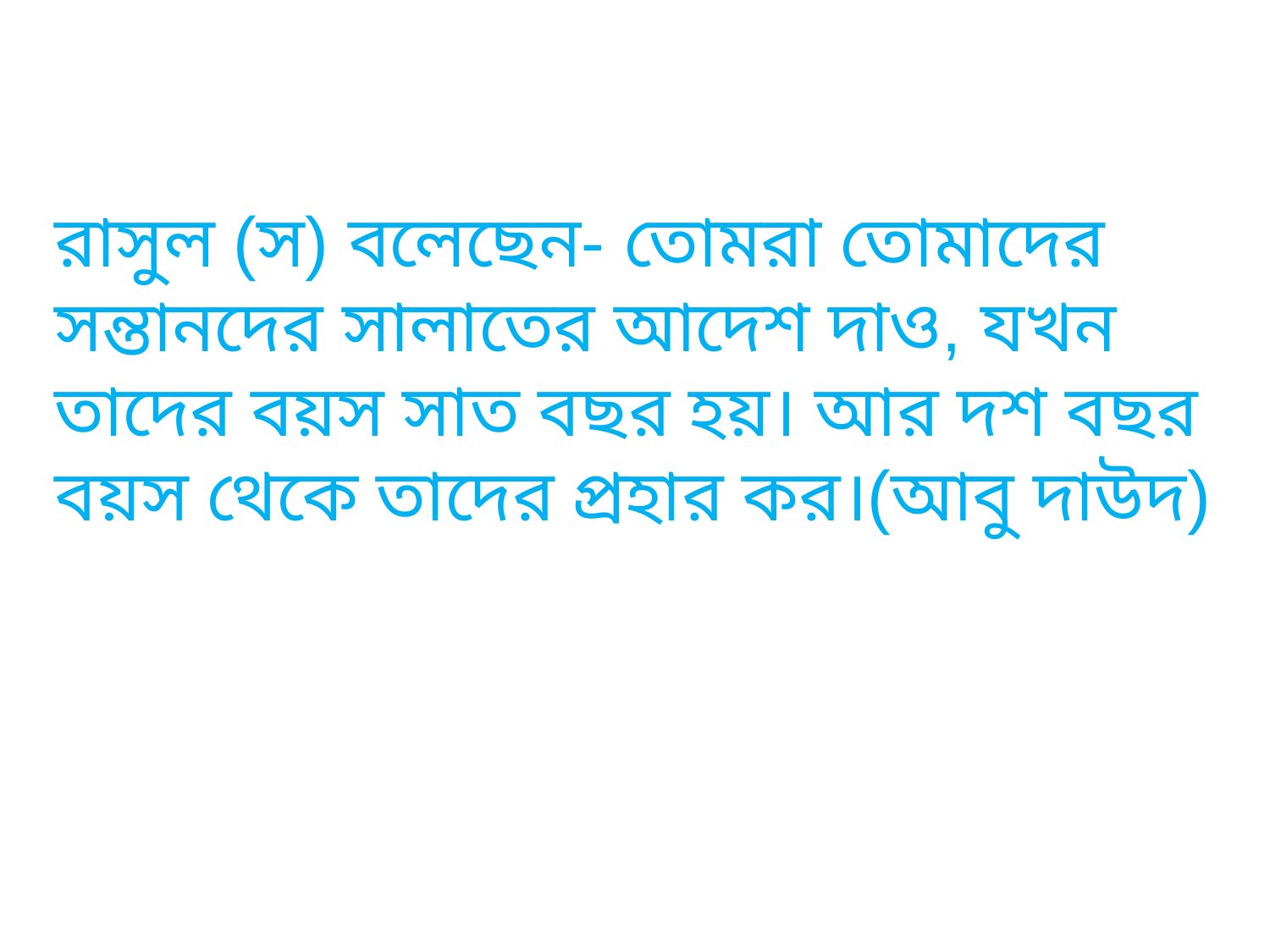

রাসুল (স) বলেছেন- তোমরা তোমাদের সন্তানদের সালাতের আদেশ দাও, যখন তাদের বয়স সাত বছর হয়। আর দশ বছর বয়স থেকে তাদের প্রহার কর।(আবু দাউদ)
মুহাম্মদ শহীদুল্লাহ, জ্যেষ্ঠ প্রভাষক, ইসলাম শিক্ষা